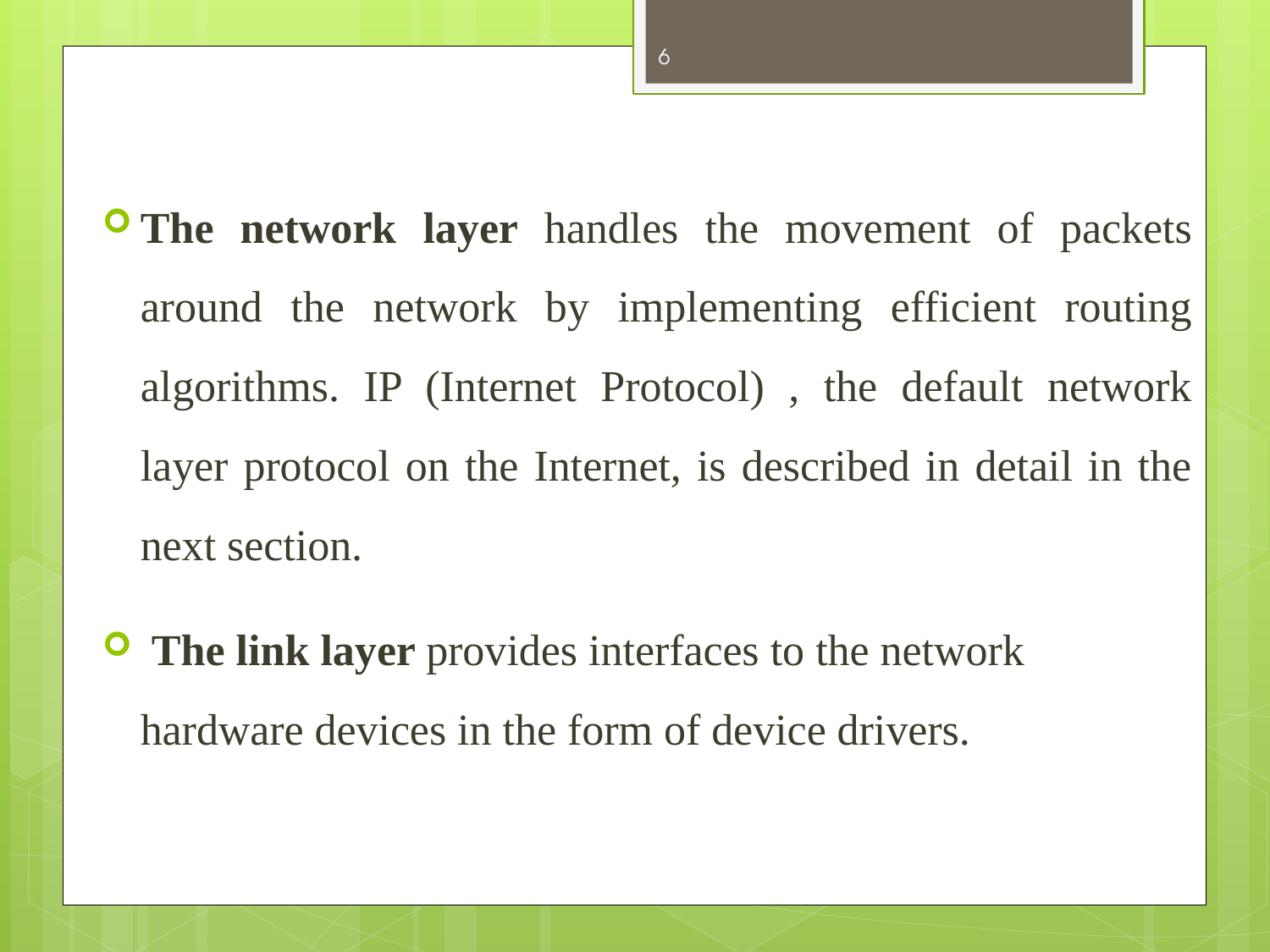

6
The network layer handles the movement of packets around the network by implementing efficient routing algorithms. IP (Internet Protocol) , the default network layer protocol on the Internet, is described in detail in the next section.
 The link layer provides interfaces to the network hardware devices in the form of device drivers.